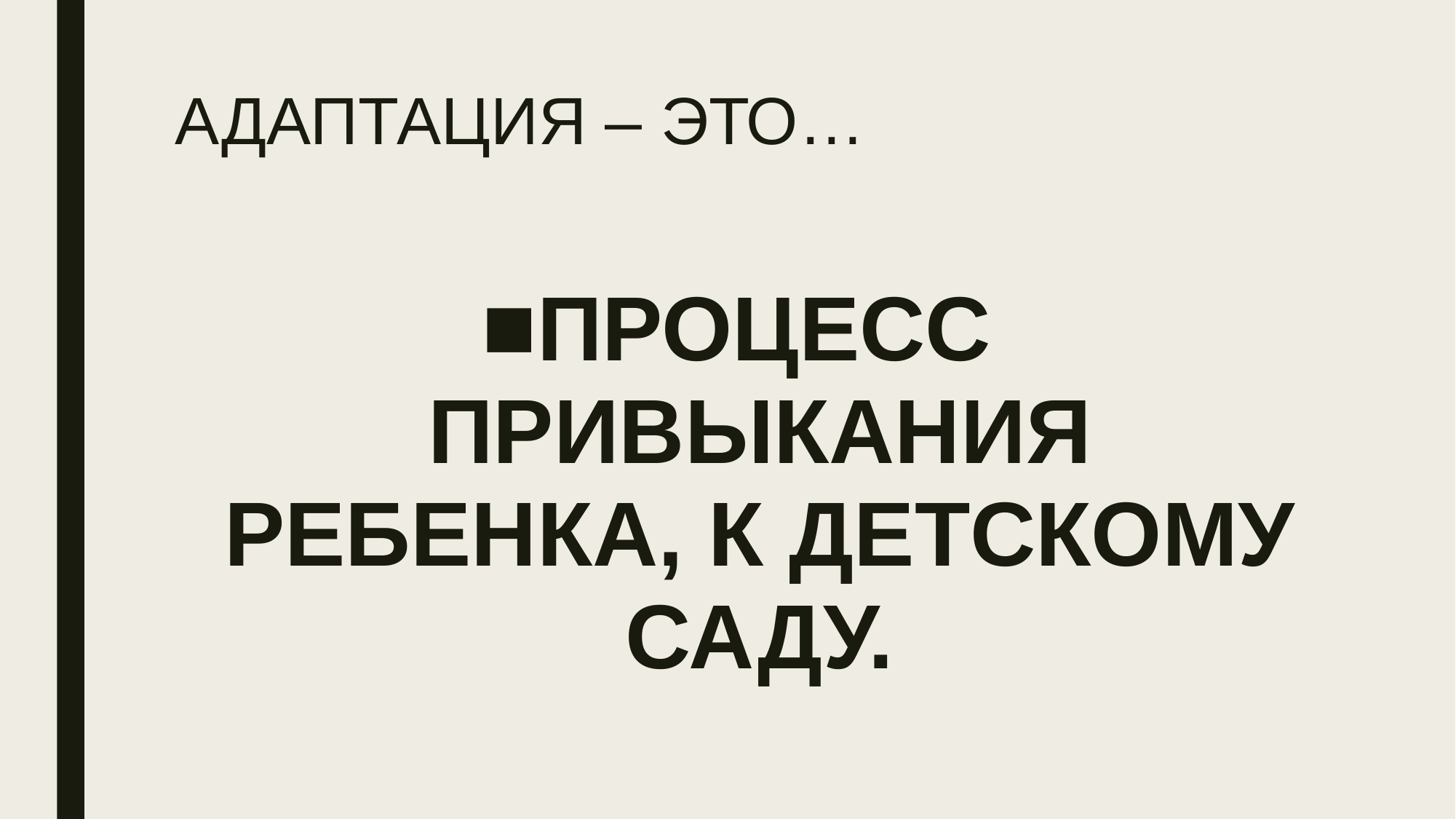

# АДАПТАЦИЯ – ЭТО…
ПРОЦЕСС ПРИВЫКАНИЯ РЕБЕНКА, К ДЕТСКОМУ САДУ.